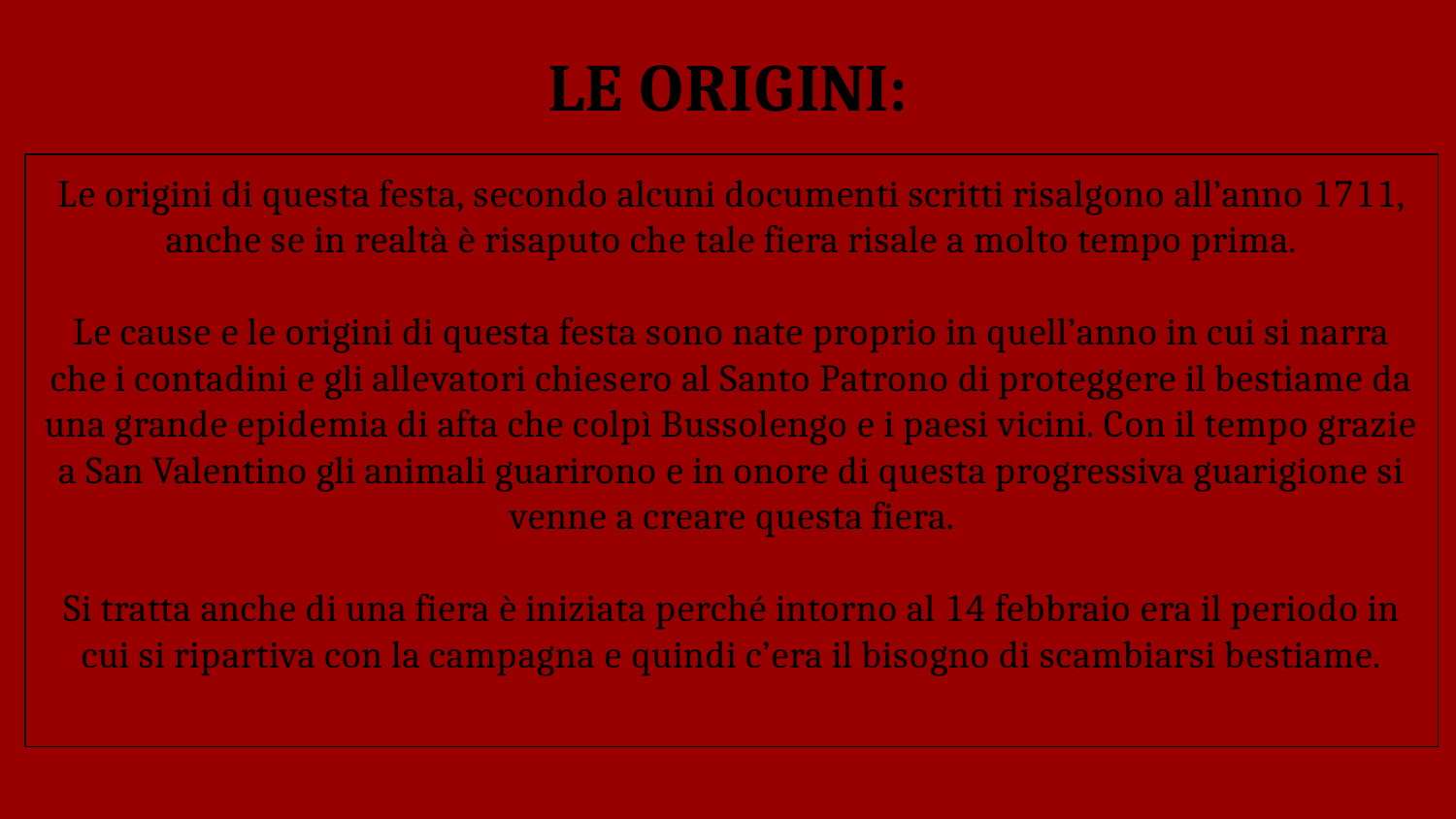

# LE ORIGINI:
Le origini di questa festa, secondo alcuni documenti scritti risalgono all’anno 1711, anche se in realtà è risaputo che tale fiera risale a molto tempo prima.

Le cause e le origini di questa festa sono nate proprio in quell’anno in cui si narra che i contadini e gli allevatori chiesero al Santo Patrono di proteggere il bestiame da una grande epidemia di afta che colpì Bussolengo e i paesi vicini. Con il tempo grazie a San Valentino gli animali guarirono e in onore di questa progressiva guarigione si venne a creare questa fiera.

Si tratta anche di una fiera è iniziata perché intorno al 14 febbraio era il periodo in cui si ripartiva con la campagna e quindi c’era il bisogno di scambiarsi bestiame.